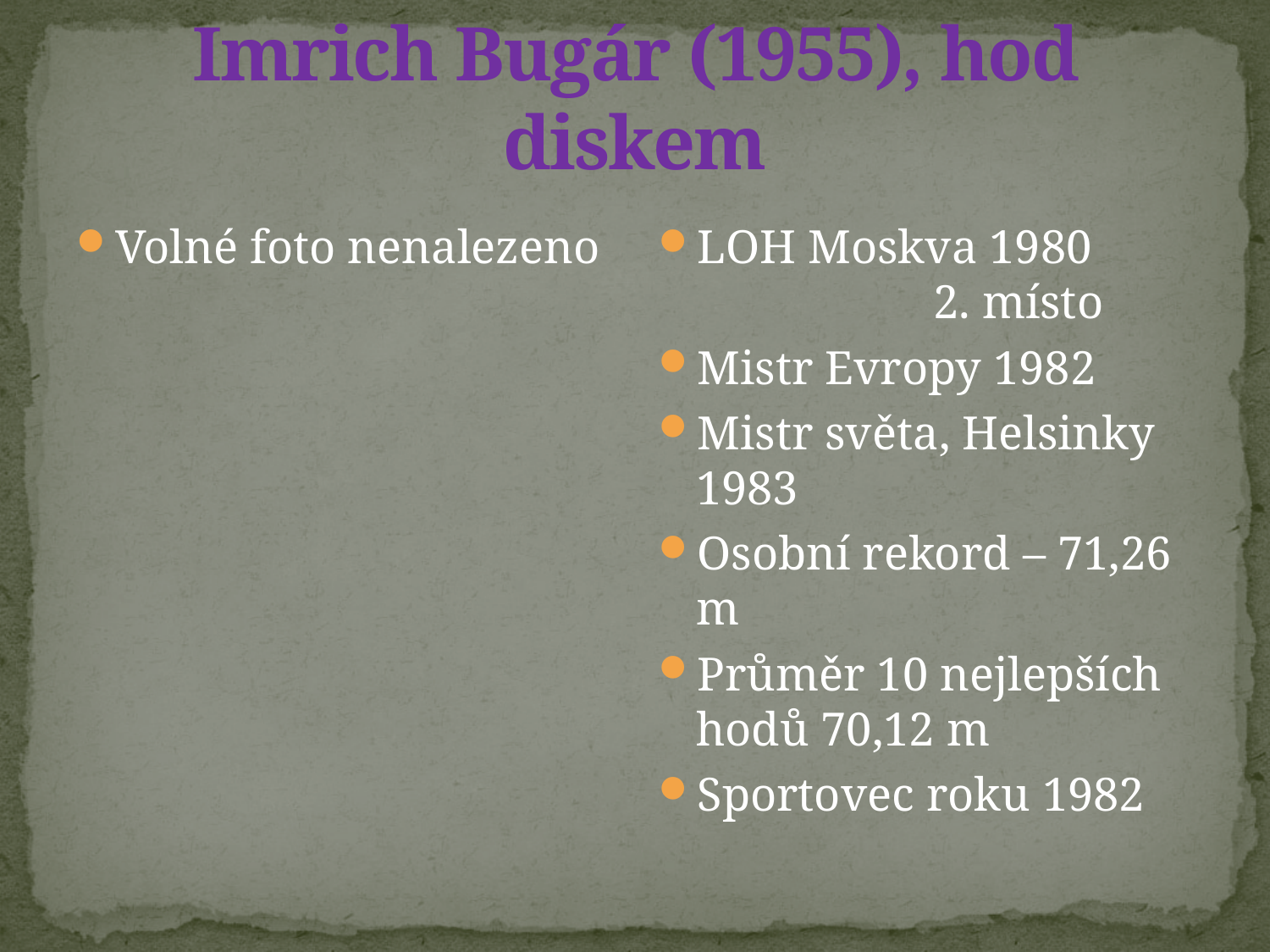

# Imrich Bugár (1955), hod diskem
Volné foto nenalezeno
LOH Moskva 1980
                    2. místo
Mistr Evropy 1982
Mistr světa, Helsinky 1983
Osobní rekord – 71,26 m
Průměr 10 nejlepších hodů 70,12 m
Sportovec roku 1982